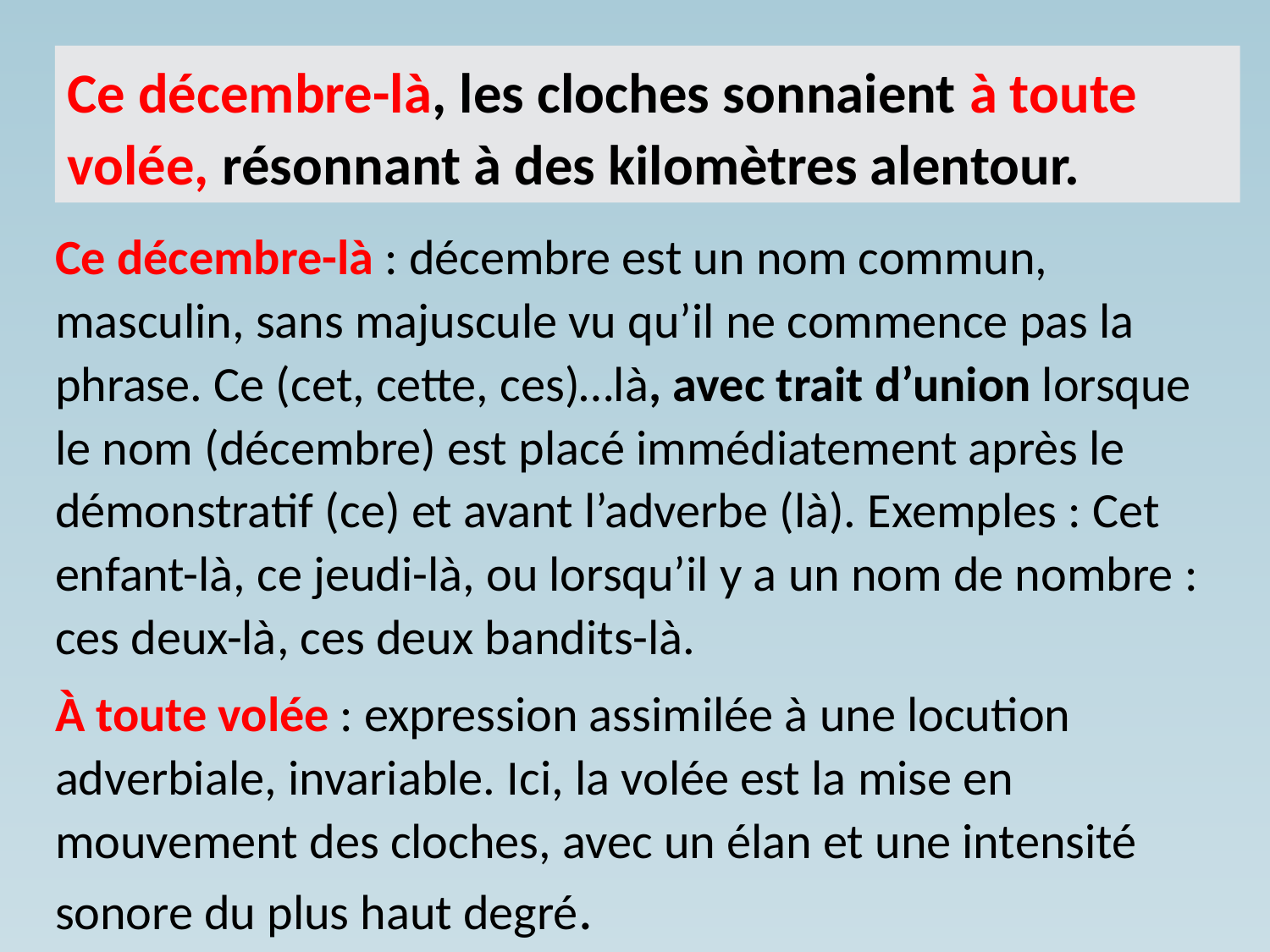

Ce décembre-là, les cloches sonnaient à toute volée, résonnant à des kilomètres alentour.
Ce décembre-là : décembre est un nom commun, masculin, sans majuscule vu qu’il ne commence pas la phrase. Ce (cet, cette, ces)…là, avec trait d’union lorsque le nom (décembre) est placé immédiatement après le démonstratif (ce) et avant l’adverbe (là). Exemples : Cet enfant-là, ce jeudi-là, ou lorsqu’il y a un nom de nombre : ces deux-là, ces deux bandits-là.
À toute volée : expression assimilée à une locution adverbiale, invariable. Ici, la volée est la mise en mouvement des cloches, avec un élan et une intensité sonore du plus haut degré.